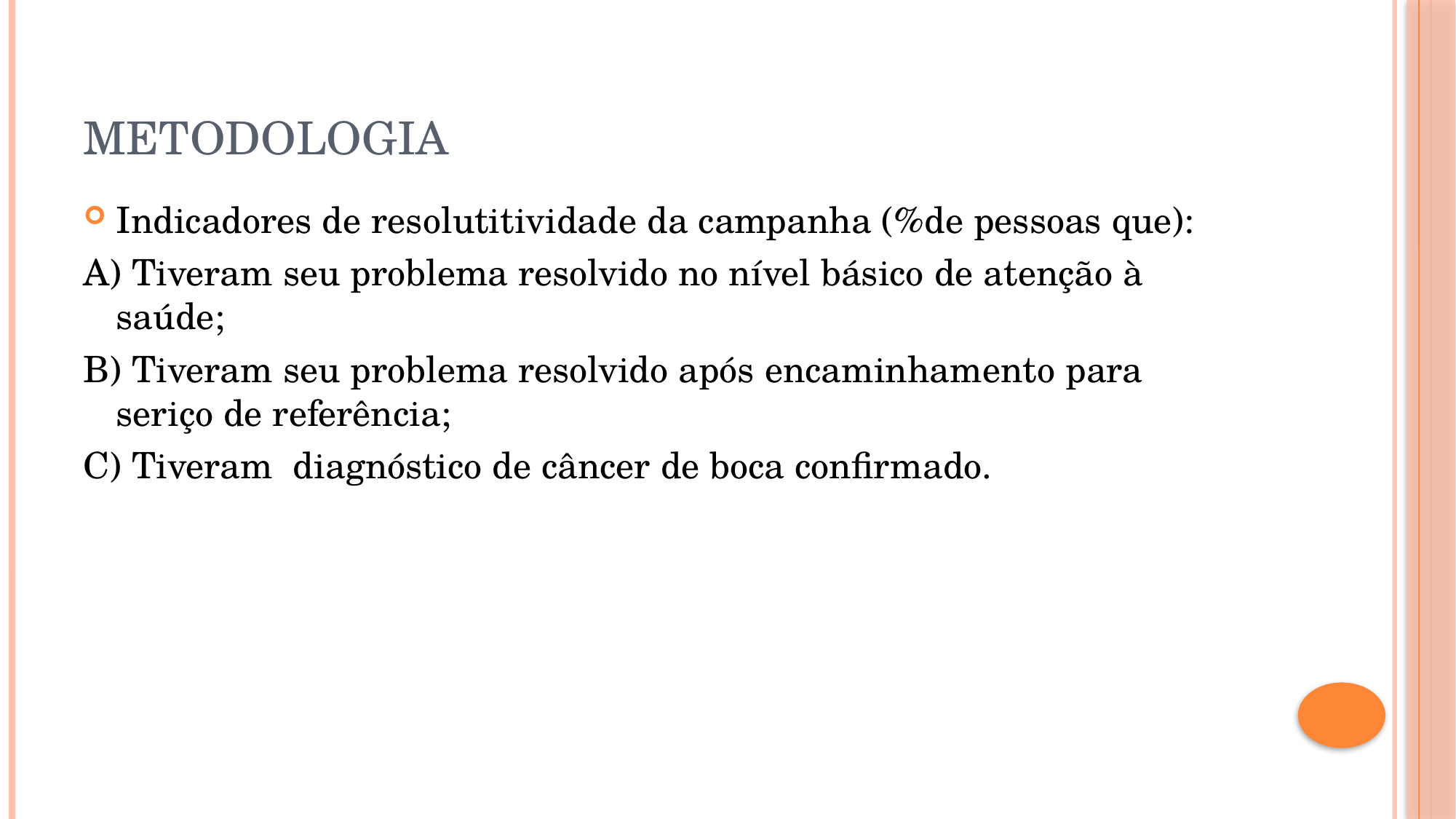

# Metodologia
Indicadores de resolutitividade da campanha (%de pessoas que):
A) Tiveram seu problema resolvido no nível básico de atenção à saúde;
B) Tiveram seu problema resolvido após encaminhamento para seriço de referência;
C) Tiveram  diagnóstico de câncer de boca confirmado.